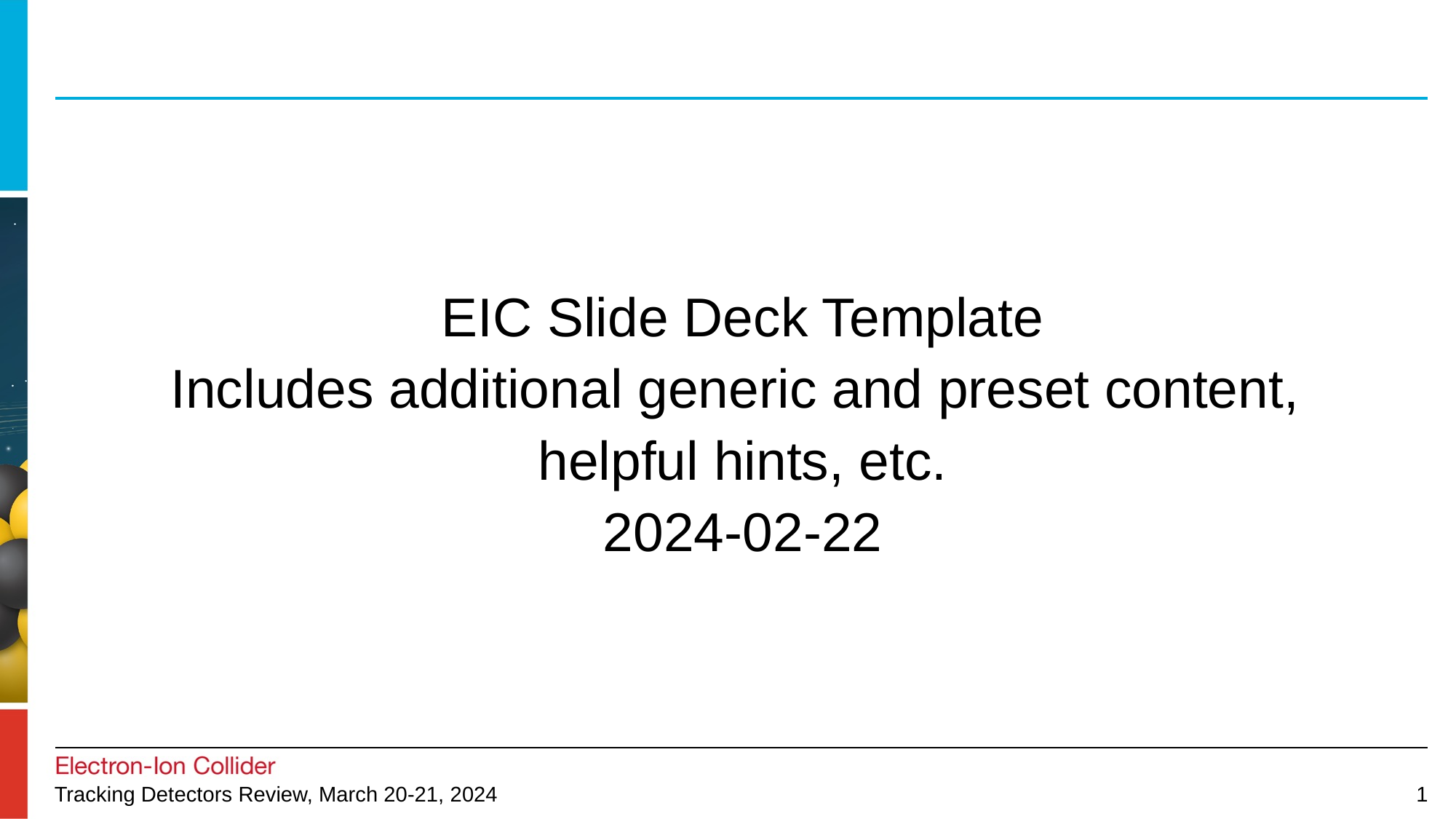

EIC Slide Deck Template
Includes additional generic and preset content,
helpful hints, etc.
2024-02-22